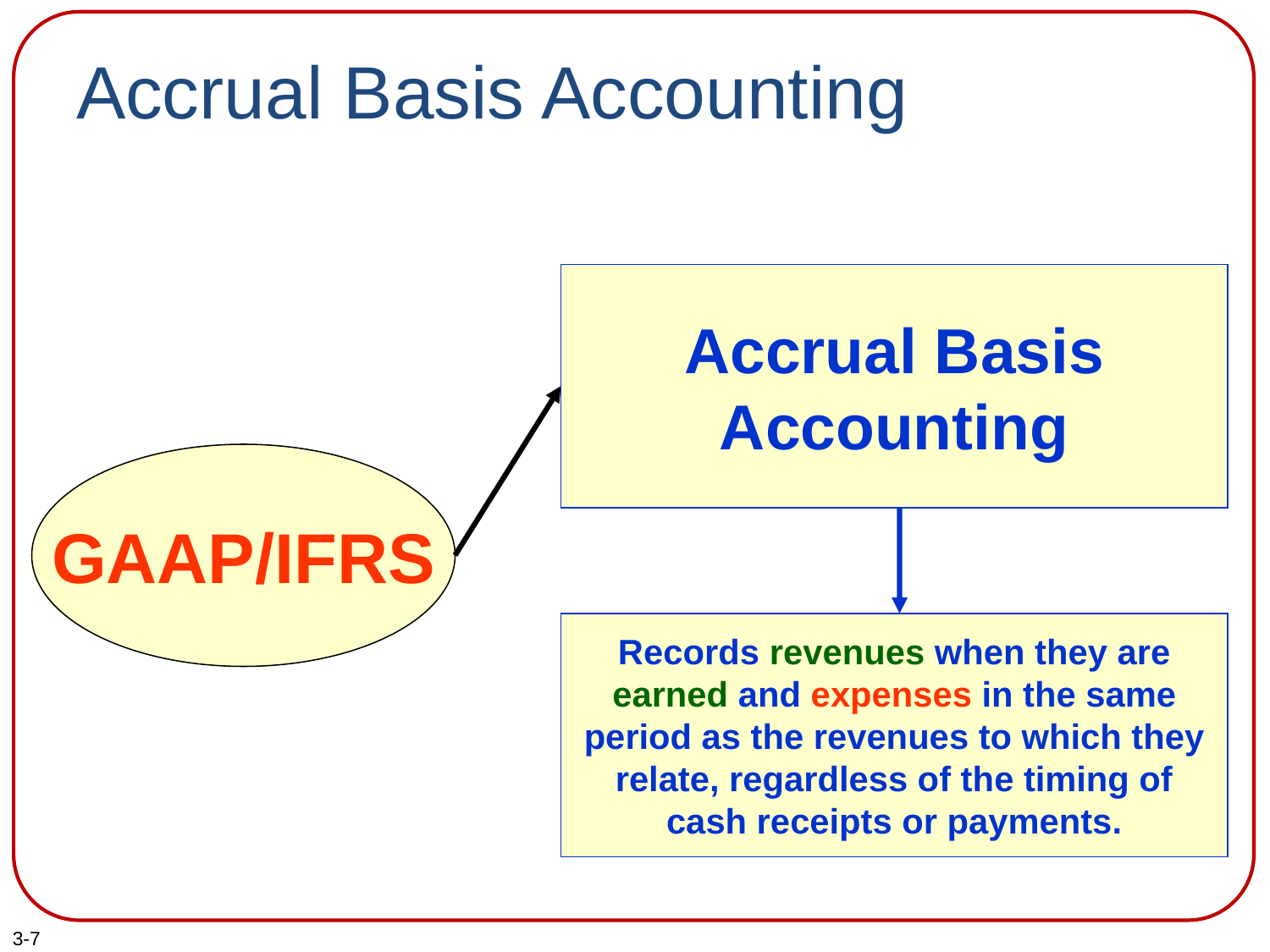

# Accrual Basis Accounting
Accrual Basis Accounting
GAAP/IFRS

Records revenues when they are earned and expenses in the same period as the revenues to which they relate, regardless of the timing of cash receipts or payments.